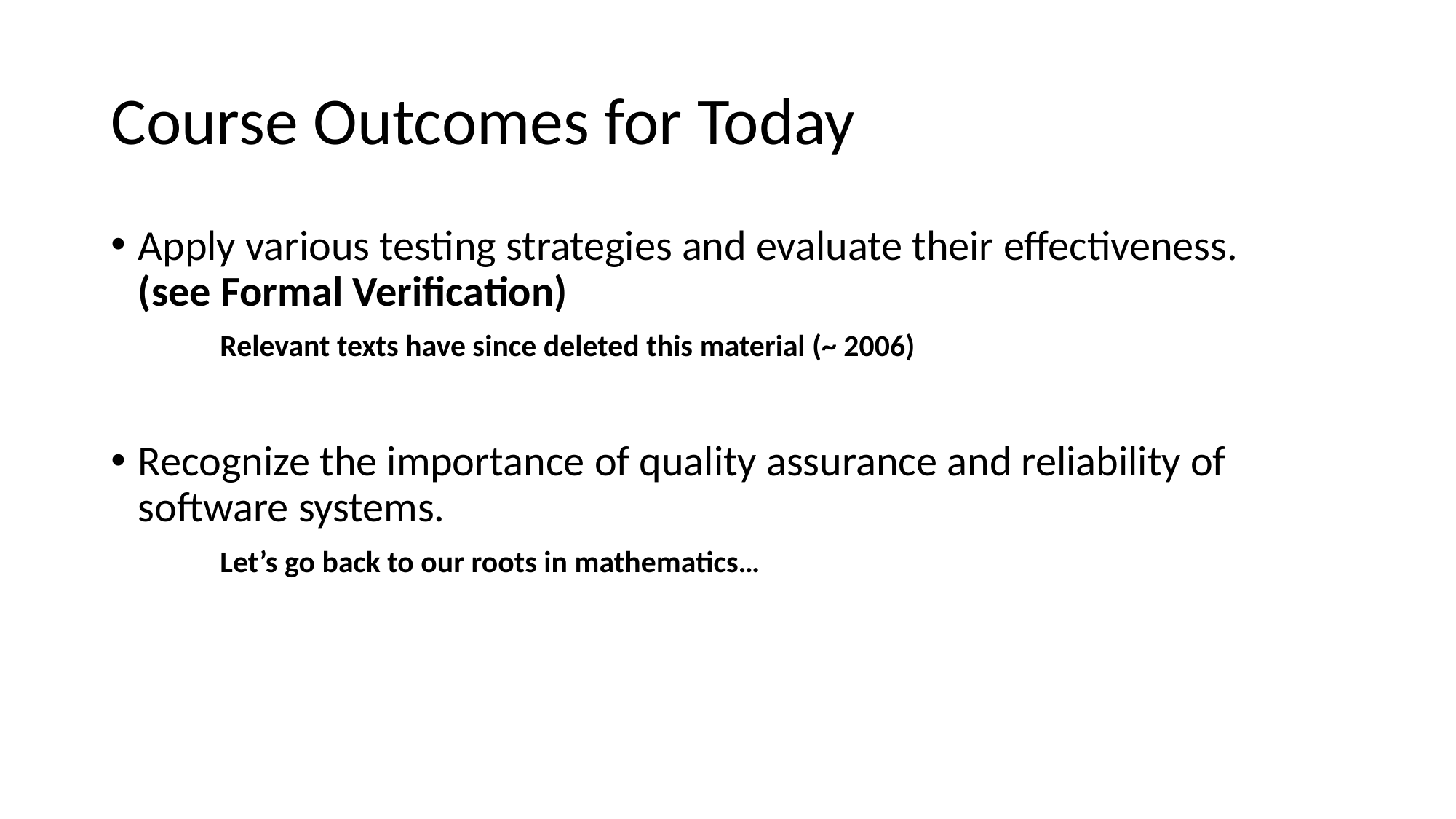

# Course Outcomes for Today
Apply various testing strategies and evaluate their effectiveness.
(see Formal Verification)
	Relevant texts have since deleted this material (~ 2006)

Recognize the importance of quality assurance and reliability of software systems.
	Let’s go back to our roots in mathematics…